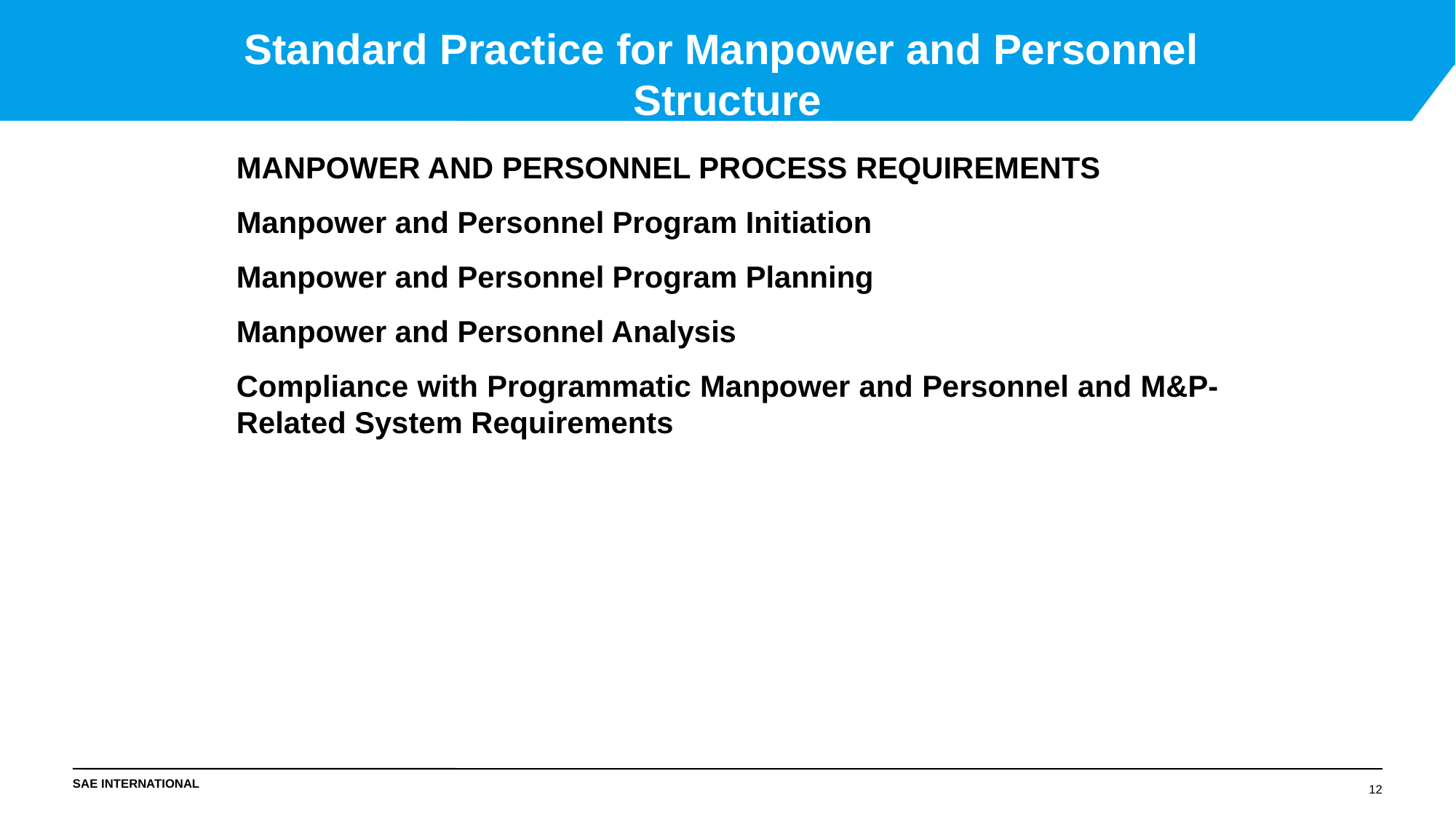

# Standard Practice for Manpower and Personnel Structure
MANPOWER AND PERSONNEL PROCESS REQUIREMENTS
Manpower and Personnel Program Initiation
Manpower and Personnel Program Planning
Manpower and Personnel Analysis
Compliance with Programmatic Manpower and Personnel and M&P-Related System Requirements
12